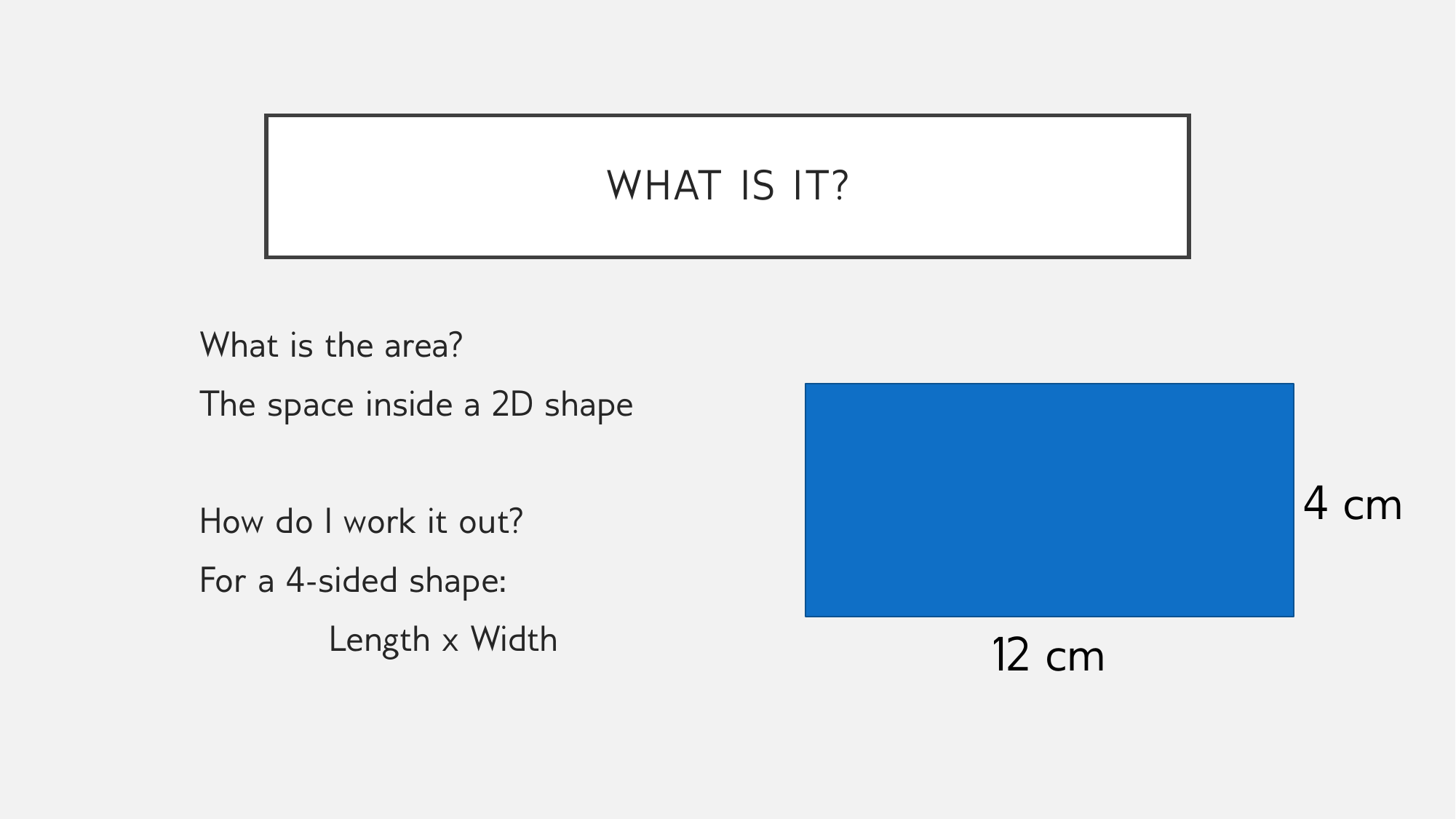

# What is it?
What is the area?
The space inside a 2D shape

How do I work it out?
For a 4-sided shape:
Length x Width

4 cm
12 cm